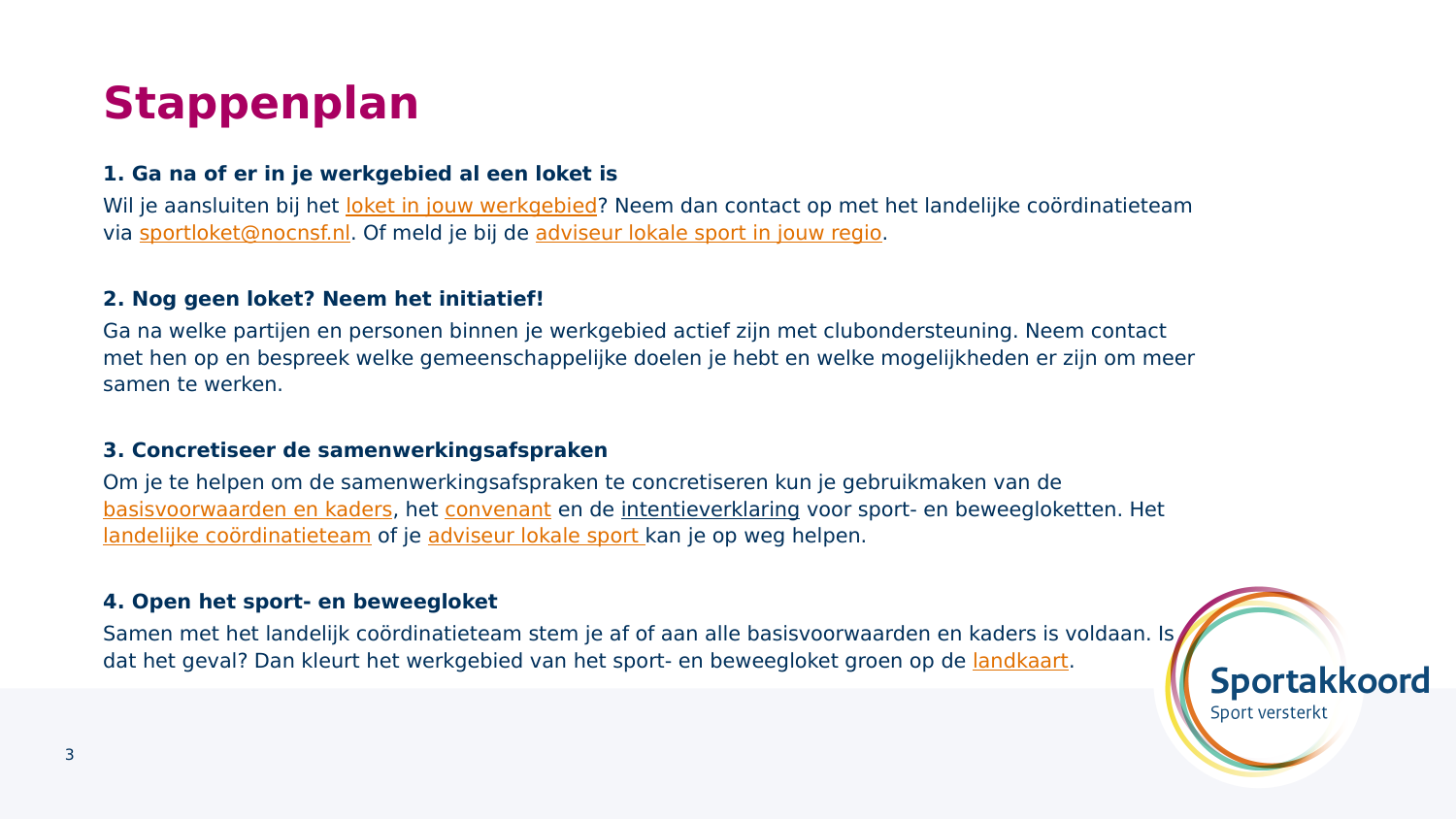

# Stappenplan
1. Ga na of er in je werkgebied al een loket is
Wil je aansluiten bij het loket in jouw werkgebied? Neem dan contact op met het landelijke coördinatieteam via sportloket@nocnsf.nl. Of meld je bij de adviseur lokale sport in jouw regio.

2. Nog geen loket? Neem het initiatief!
Ga na welke partijen en personen binnen je werkgebied actief zijn met clubondersteuning. Neem contact met hen op en bespreek welke gemeenschappelijke doelen je hebt en welke mogelijkheden er zijn om meer samen te werken.

3. Concretiseer de samenwerkingsafspraken
Om je te helpen om de samenwerkingsafspraken te concretiseren kun je gebruikmaken van de basisvoorwaarden en kaders, het convenant en de intentieverklaring voor sport- en beweegloketten. Het landelijke coördinatieteam of je adviseur lokale sport kan je op weg helpen.

4. Open het sport- en beweegloket
Samen met het landelijk coördinatieteam stem je af of aan alle basisvoorwaarden en kaders is voldaan. Is dat het geval? Dan kleurt het werkgebied van het sport- en beweegloket groen op de landkaart.

3